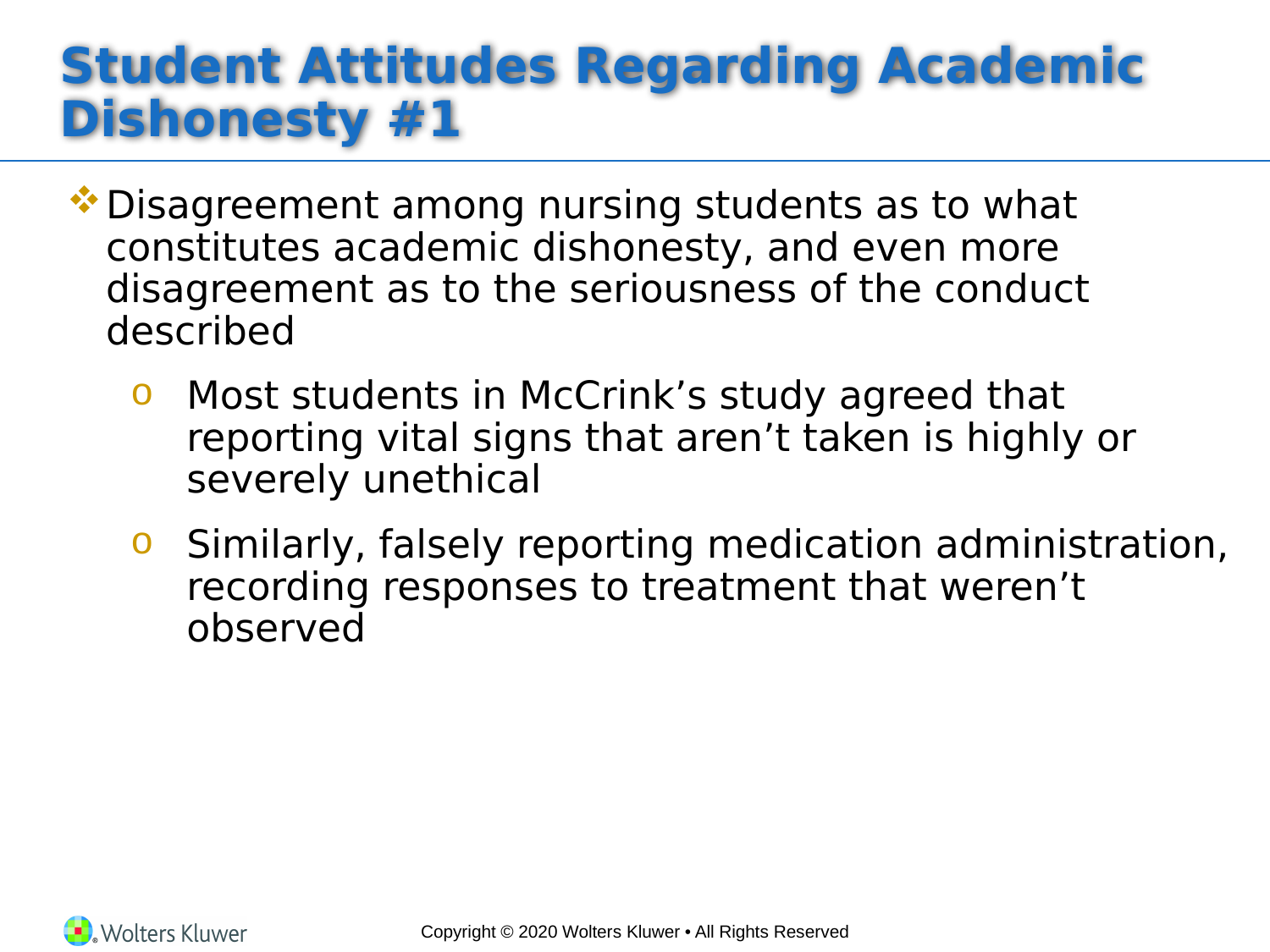

# Student Attitudes Regarding Academic Dishonesty #1
Disagreement among nursing students as to what constitutes academic dishonesty, and even more disagreement as to the seriousness of the conduct described
Most students in McCrink’s study agreed that reporting vital signs that aren’t taken is highly or severely unethical
Similarly, falsely reporting medication administration, recording responses to treatment that weren’t observed